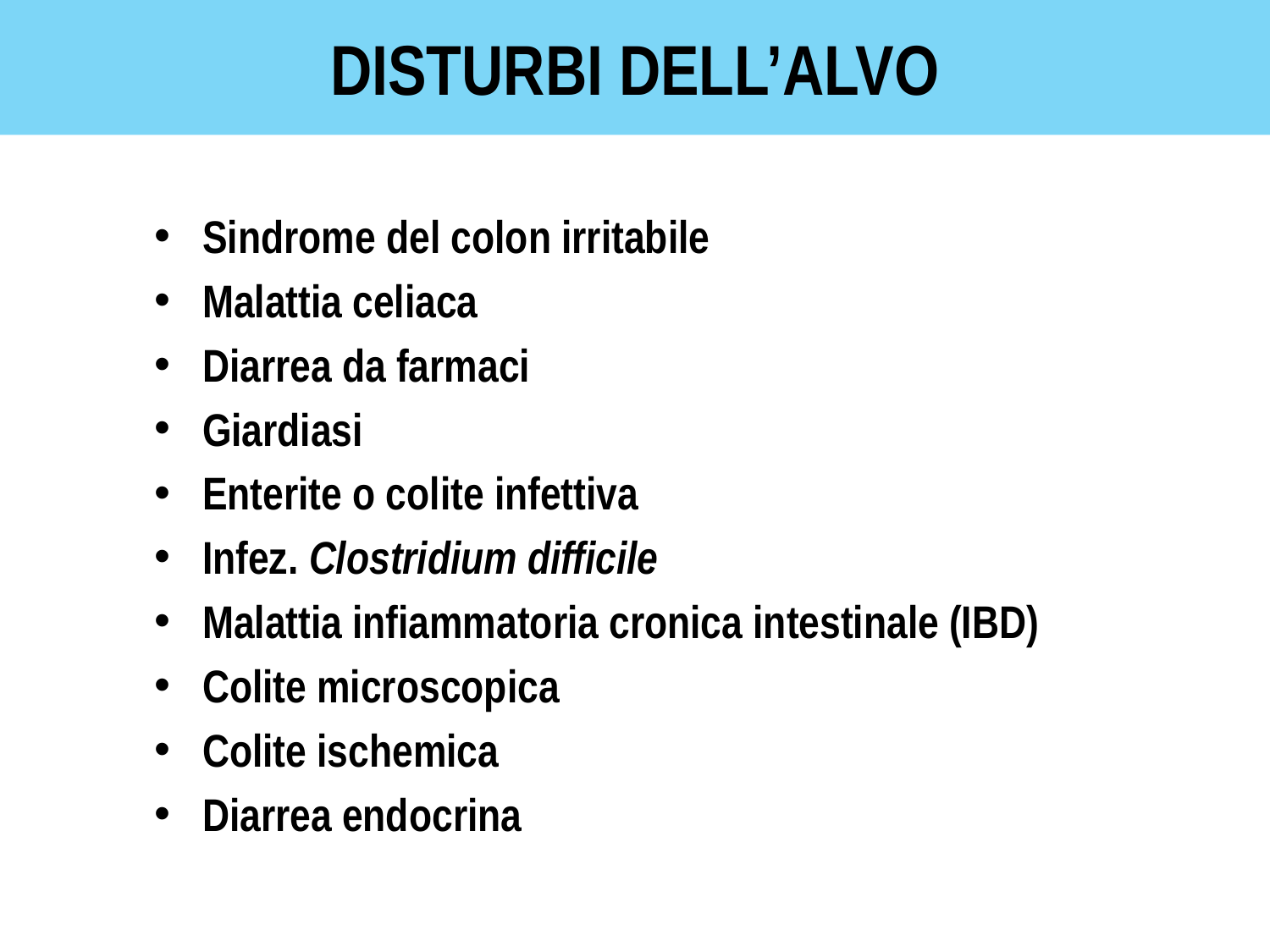

# DISTURBI DELL’ALVO
Sindrome del colon irritabile
Malattia celiaca
Diarrea da farmaci
Giardiasi
Enterite o colite infettiva
Infez. Clostridium difficile
Malattia infiammatoria cronica intestinale (IBD)
Colite microscopica
Colite ischemica
Diarrea endocrina